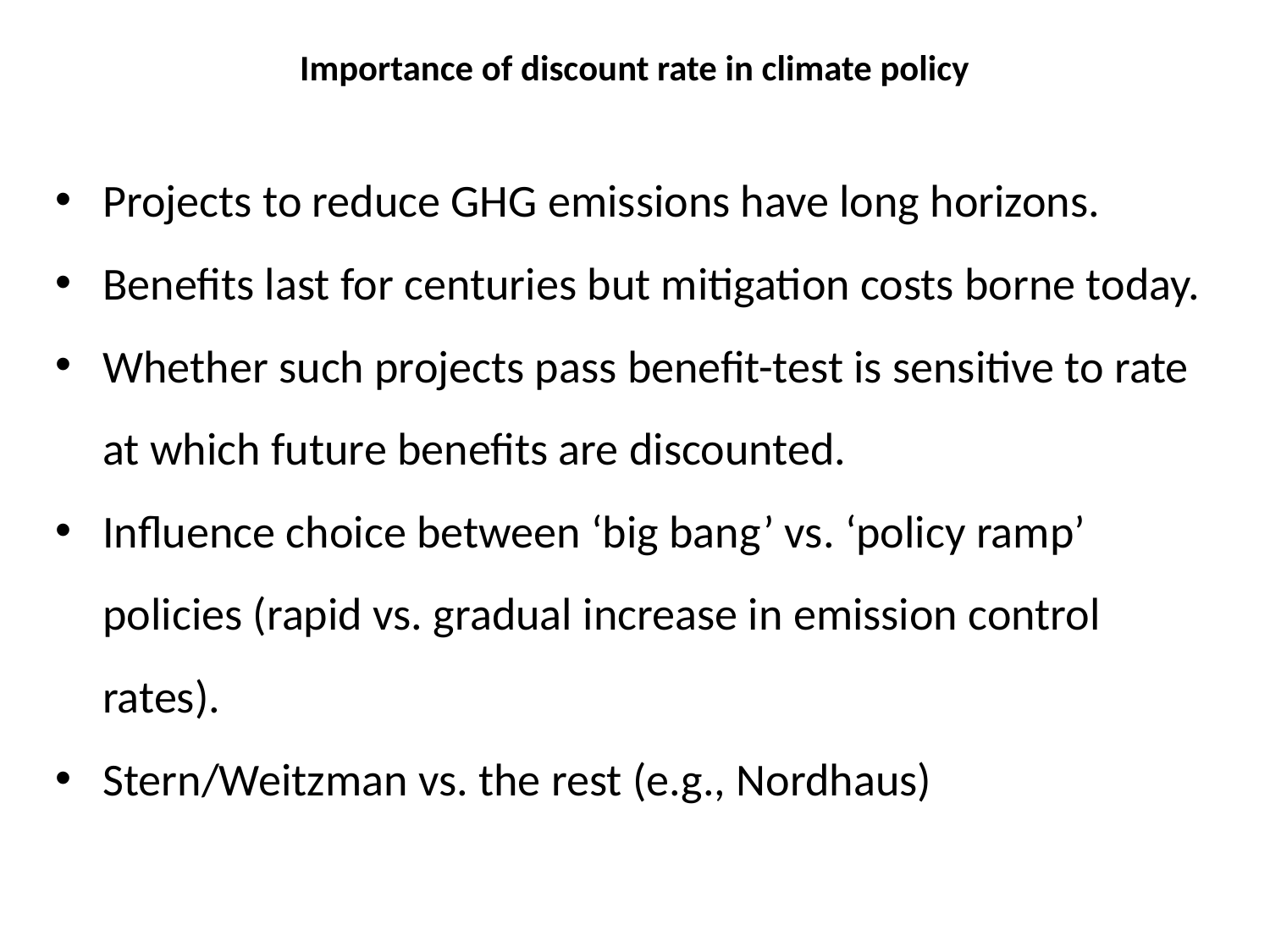

# Importance of discount rate in climate policy
Projects to reduce GHG emissions have long horizons.
Benefits last for centuries but mitigation costs borne today.
Whether such projects pass benefit-test is sensitive to rate at which future benefits are discounted.
Influence choice between ‘big bang’ vs. ‘policy ramp’ policies (rapid vs. gradual increase in emission control rates).
Stern/Weitzman vs. the rest (e.g., Nordhaus)